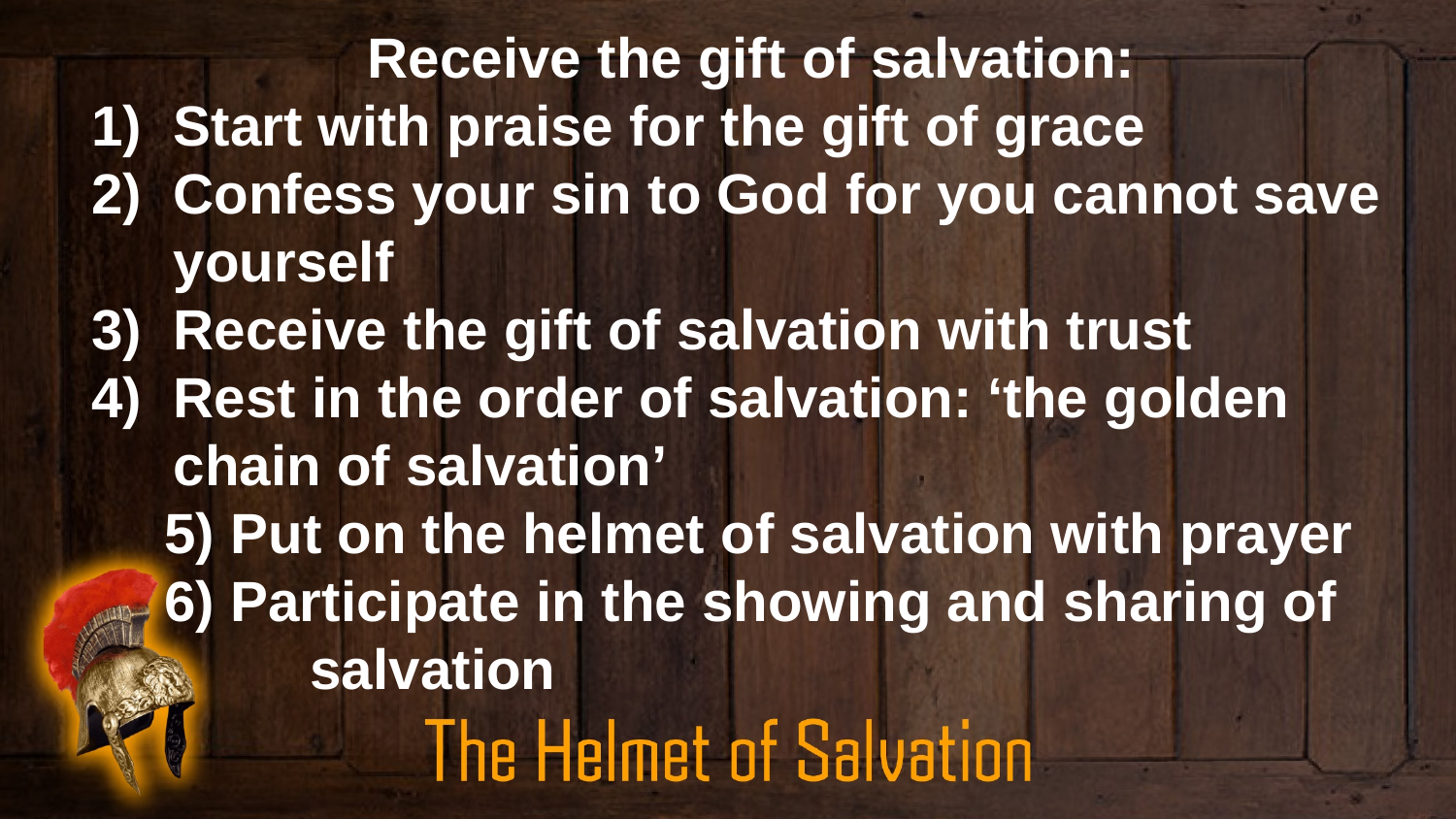

Receive the gift of salvation:
Start with praise for the gift of grace
Confess your sin to God for you cannot save yourself
Receive the gift of salvation with trust
Rest in the order of salvation: ‘the golden chain of salvation’
5) Put on the helmet of salvation with prayer
6) Participate in the showing and sharing of 	salvation